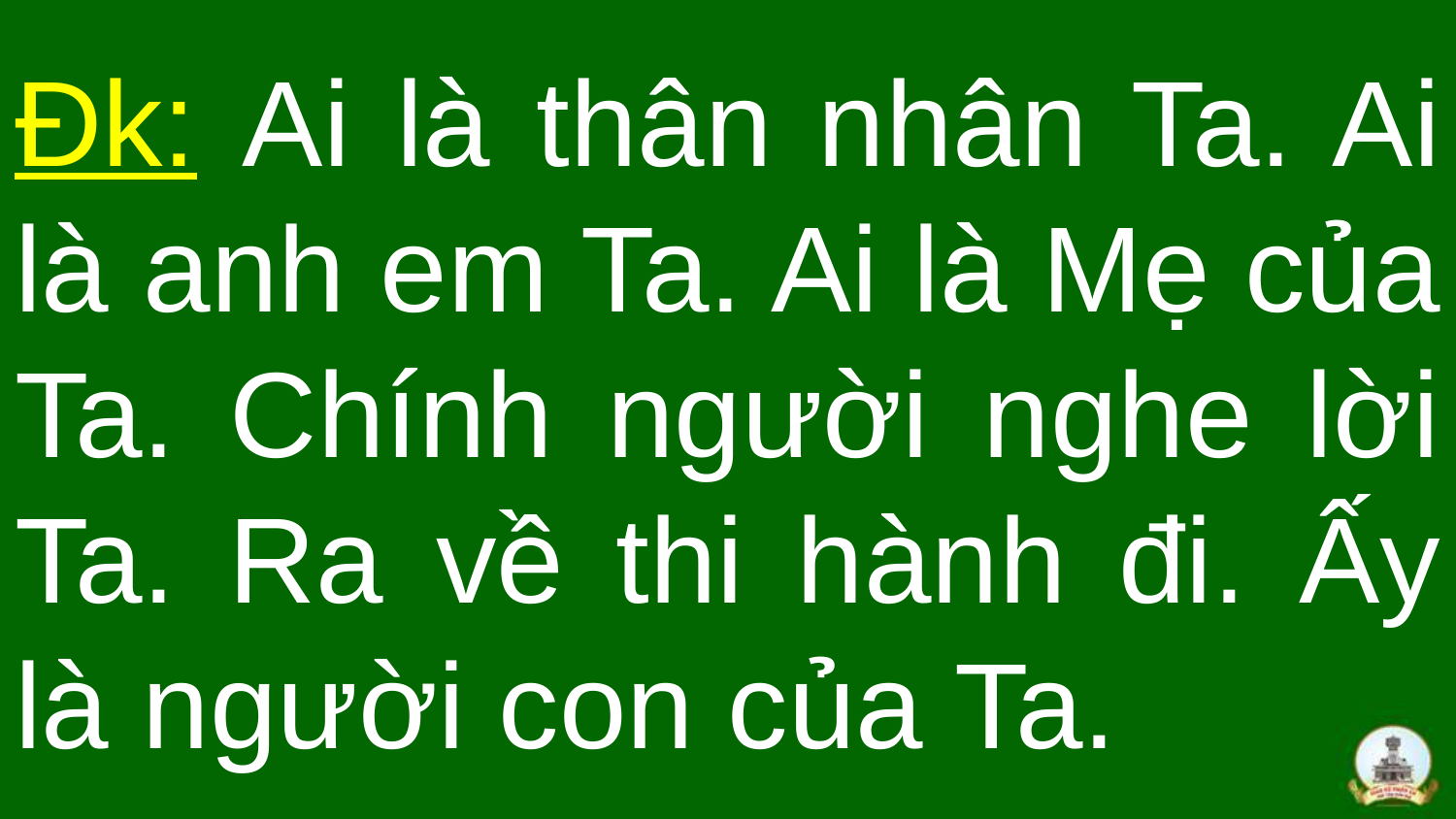

# Đk: Ai là thân nhân Ta. Ai là anh em Ta. Ai là Mẹ của Ta. Chính người nghe lời Ta. Ra về thi hành đi. Ấy là người con của Ta.